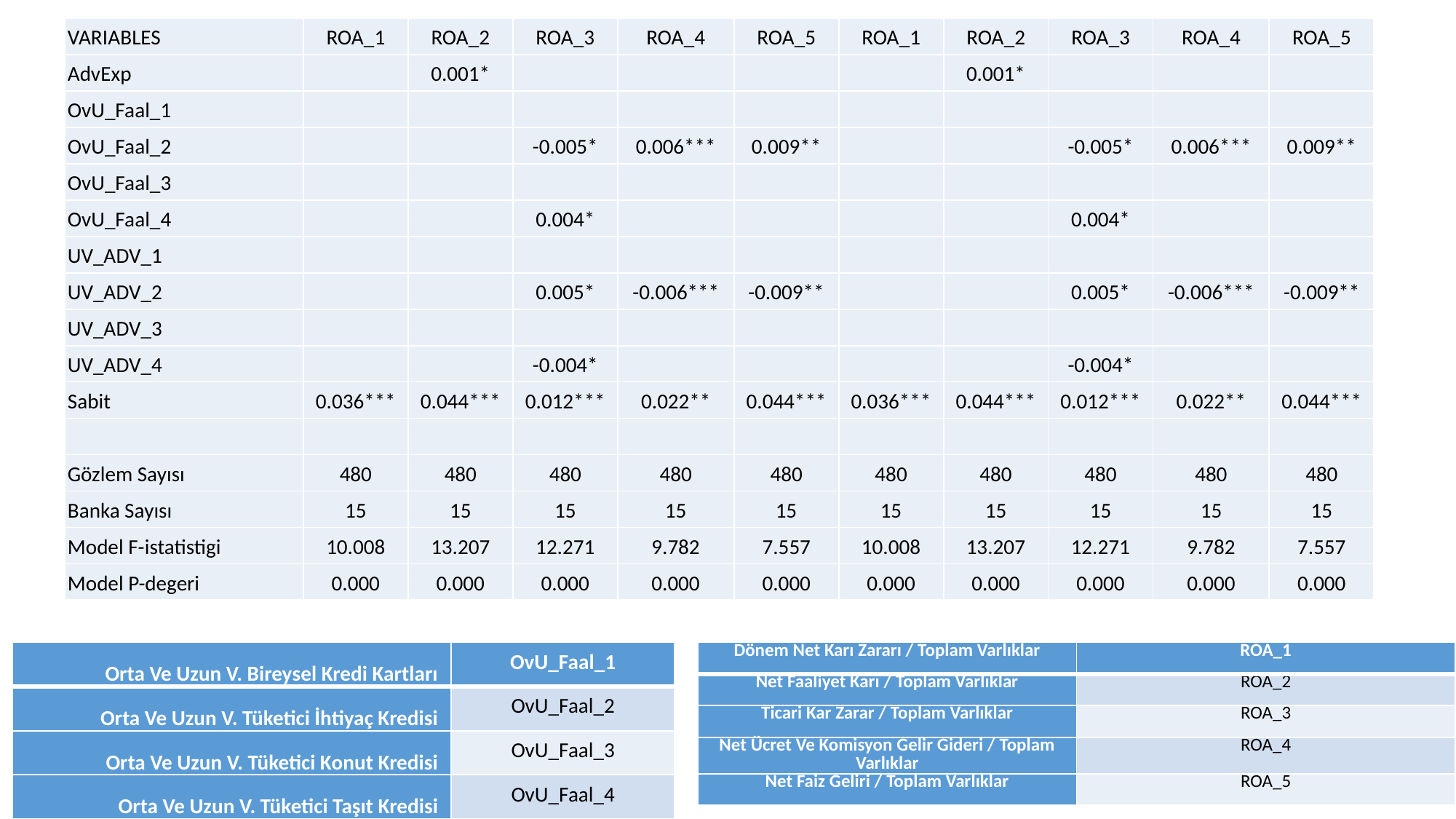

| VARIABLES | ROA\_1 | ROA\_2 | ROA\_3 | ROA\_4 | ROA\_5 | ROA\_1 | ROA\_2 | ROA\_3 | ROA\_4 | ROA\_5 |
| --- | --- | --- | --- | --- | --- | --- | --- | --- | --- | --- |
| AdvExp |  | 0.001\* |  |  |  |  | 0.001\* |  |  |  |
| OvU\_Faal\_1 |  |  |  |  |  |  |  |  |  |  |
| OvU\_Faal\_2 |  |  | -0.005\* | 0.006\*\*\* | 0.009\*\* |  |  | -0.005\* | 0.006\*\*\* | 0.009\*\* |
| OvU\_Faal\_3 |  |  |  |  |  |  |  |  |  |  |
| OvU\_Faal\_4 |  |  | 0.004\* |  |  |  |  | 0.004\* |  |  |
| UV\_ADV\_1 |  |  |  |  |  |  |  |  |  |  |
| UV\_ADV\_2 |  |  | 0.005\* | -0.006\*\*\* | -0.009\*\* |  |  | 0.005\* | -0.006\*\*\* | -0.009\*\* |
| UV\_ADV\_3 |  |  |  |  |  |  |  |  |  |  |
| UV\_ADV\_4 |  |  | -0.004\* |  |  |  |  | -0.004\* |  |  |
| Sabit | 0.036\*\*\* | 0.044\*\*\* | 0.012\*\*\* | 0.022\*\* | 0.044\*\*\* | 0.036\*\*\* | 0.044\*\*\* | 0.012\*\*\* | 0.022\*\* | 0.044\*\*\* |
|  |  |  |  |  |  |  |  |  |  |  |
| Gözlem Sayısı | 480 | 480 | 480 | 480 | 480 | 480 | 480 | 480 | 480 | 480 |
| Banka Sayısı | 15 | 15 | 15 | 15 | 15 | 15 | 15 | 15 | 15 | 15 |
| Model F-istatistigi | 10.008 | 13.207 | 12.271 | 9.782 | 7.557 | 10.008 | 13.207 | 12.271 | 9.782 | 7.557 |
| Model P-degeri | 0.000 | 0.000 | 0.000 | 0.000 | 0.000 | 0.000 | 0.000 | 0.000 | 0.000 | 0.000 |
#
| Orta Ve Uzun V. Bireysel Kredi Kartları | OvU\_Faal\_1 |
| --- | --- |
| Orta Ve Uzun V. Tüketici İhtiyaç Kredisi | OvU\_Faal\_2 |
| Orta Ve Uzun V. Tüketici Konut Kredisi | OvU\_Faal\_3 |
| Orta Ve Uzun V. Tüketici Taşıt Kredisi | OvU\_Faal\_4 |
| Dönem Net Karı Zararı / Toplam Varlıklar | ROA\_1 |
| --- | --- |
| Net Faaliyet Karı / Toplam Varlıklar | ROA\_2 |
| Ticari Kar Zarar / Toplam Varlıklar | ROA\_3 |
| Net Ücret Ve Komisyon Gelir Gideri / Toplam Varlıklar | ROA\_4 |
| Net Faiz Geliri / Toplam Varlıklar | ROA\_5 |